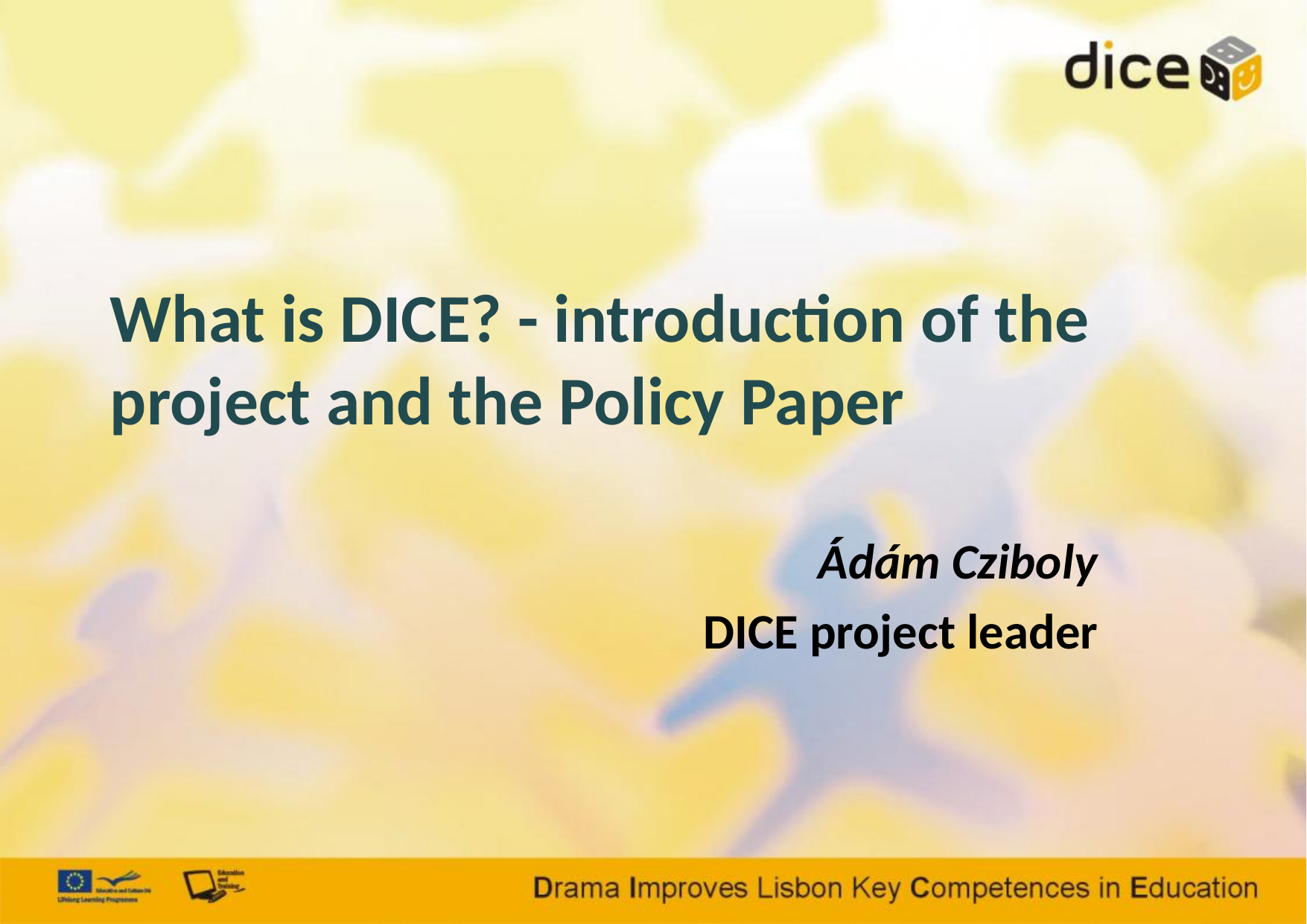

# What is DICE? - introduction of the project and the Policy Paper
Ádám Cziboly
DICE project leader